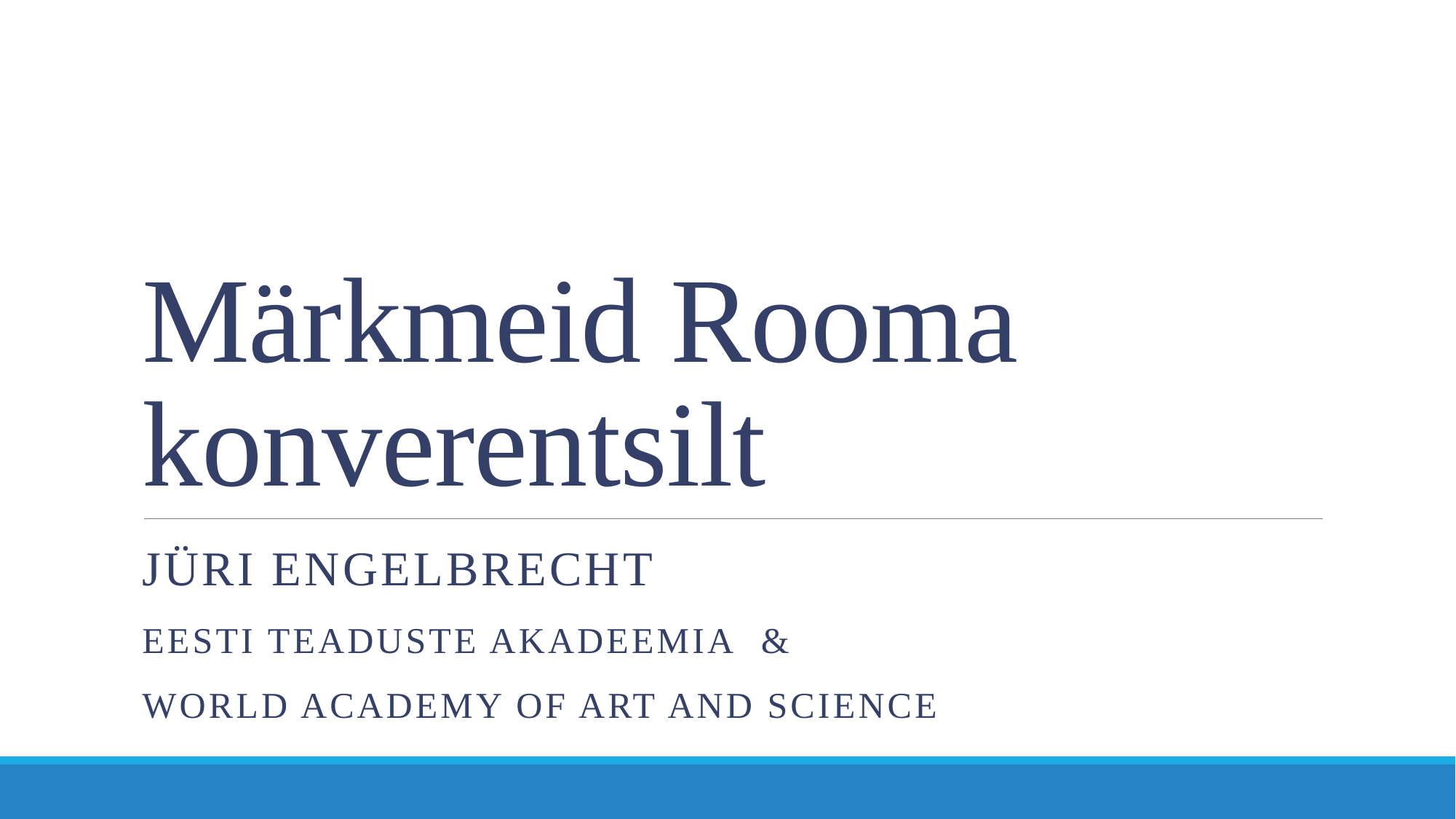

# Märkmeid Rooma konverentsilt
Jüri Engelbrecht
Eesti Teaduste Akadeemia  &
World Academy of Art and Science